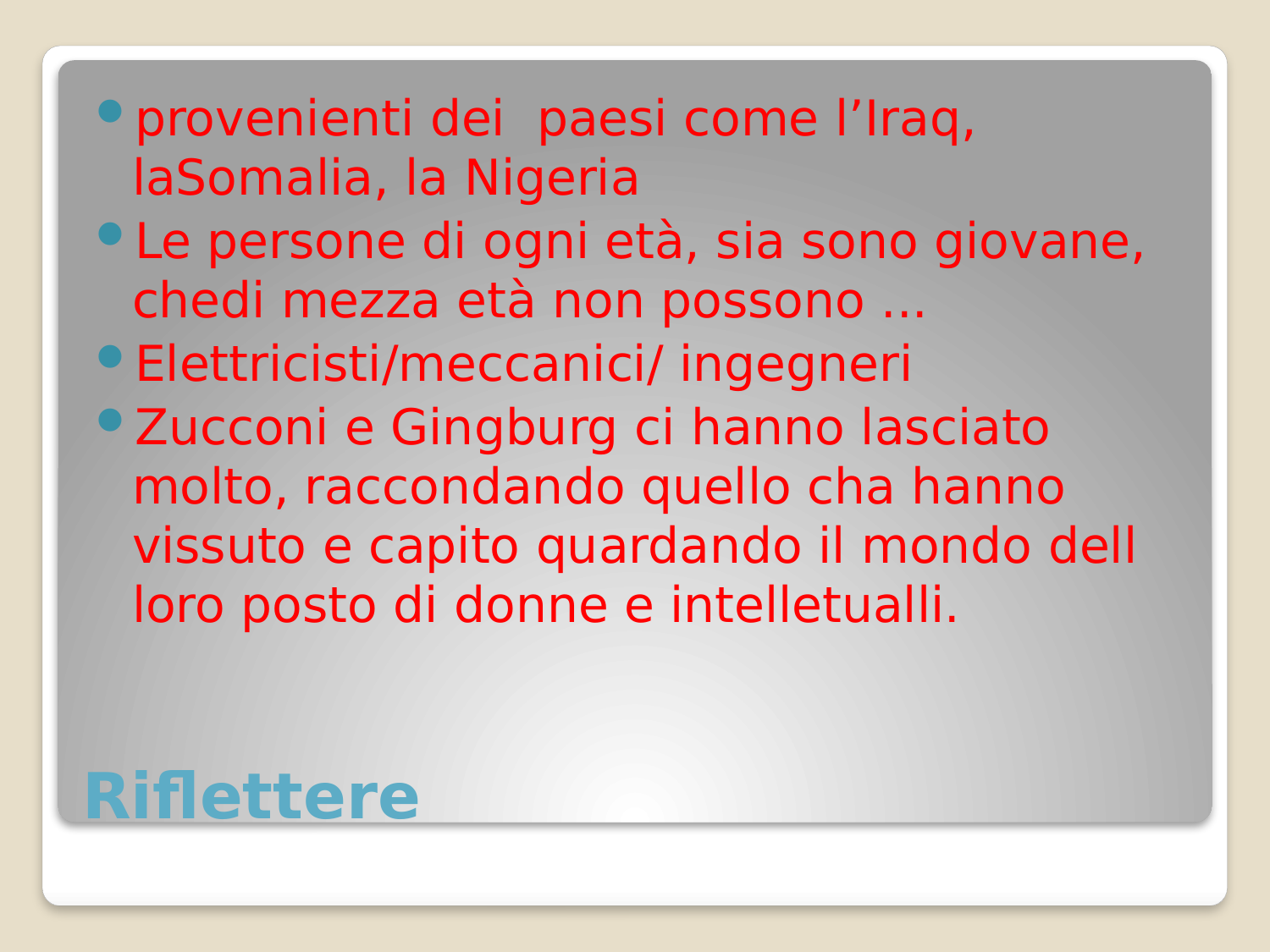

provenienti dei  paesi come l’Ιraq, laSomalia, la Nigeria
Le persone di ogni età, sia sono giovane, chedi mezza età non possono ...
Elettricisti/meccanici/ ingegneri
Zucconi e Gingburg ci hanno lasciato molto, raccondando quello cha hanno vissuto e capito quardando il mondo dell loro posto di donne e intelletualli.

# Riflettere